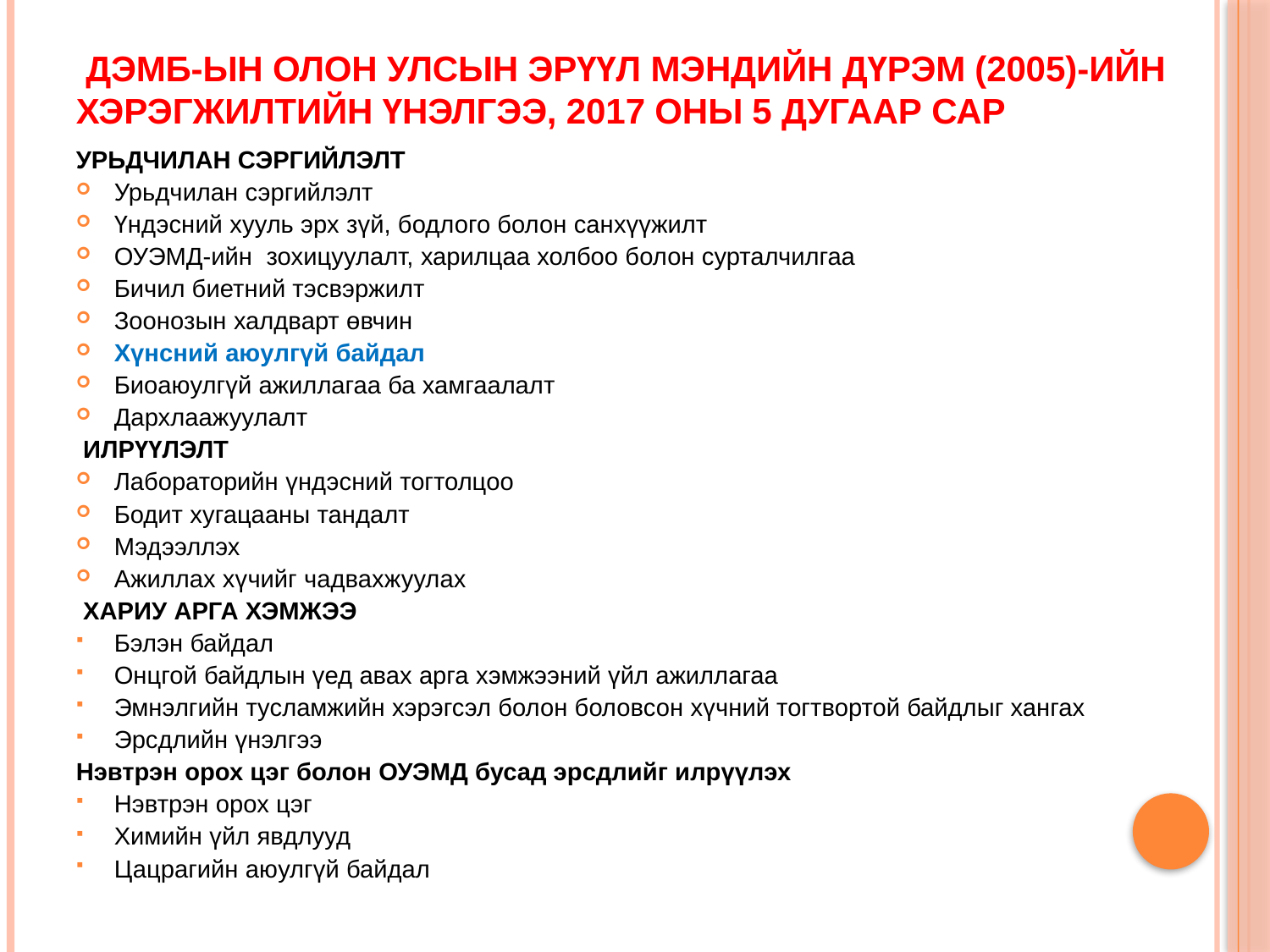

# ДЭМБ-ын Олон улсын Эрүүл мэндийн дүрэм (2005)-ийн хэрэгжилтийн үнэлгээ, 2017 оны 5 дугаар сар
УРЬДЧИЛАН СЭРГИЙЛЭЛТ
Урьдчилан сэргийлэлт
Үндэсний хууль эрх зүй, бодлого болон санхүүжилт
ОУЭМД-ийн  зохицуулалт, харилцаа холбоо болон сурталчилгаа
Бичил биетний тэсвэржилт
Зоонозын халдварт өвчин
Хүнсний аюулгүй байдал
Биоаюулгүй ажиллагаа ба хамгаалалт
Дархлаажуулалт
 ИЛРҮҮЛЭЛТ
Лабораторийн үндэсний тогтолцоо
Бодит хугацааны тандалт
Мэдээллэх
Ажиллах хүчийг чадвахжуулах
 ХАРИУ АРГА ХЭМЖЭЭ
Бэлэн байдал
Онцгой байдлын үед авах арга хэмжээний үйл ажиллагаа
Эмнэлгийн тусламжийн хэрэгсэл болон боловсон хүчний тогтвортой байдлыг хангах
Эрсдлийн үнэлгээ
Нэвтрэн орох цэг болон ОУЭМД бусад эрсдлийг илрүүлэх
Нэвтрэн орох цэг
Химийн үйл явдлууд
Цацрагийн аюулгүй байдал